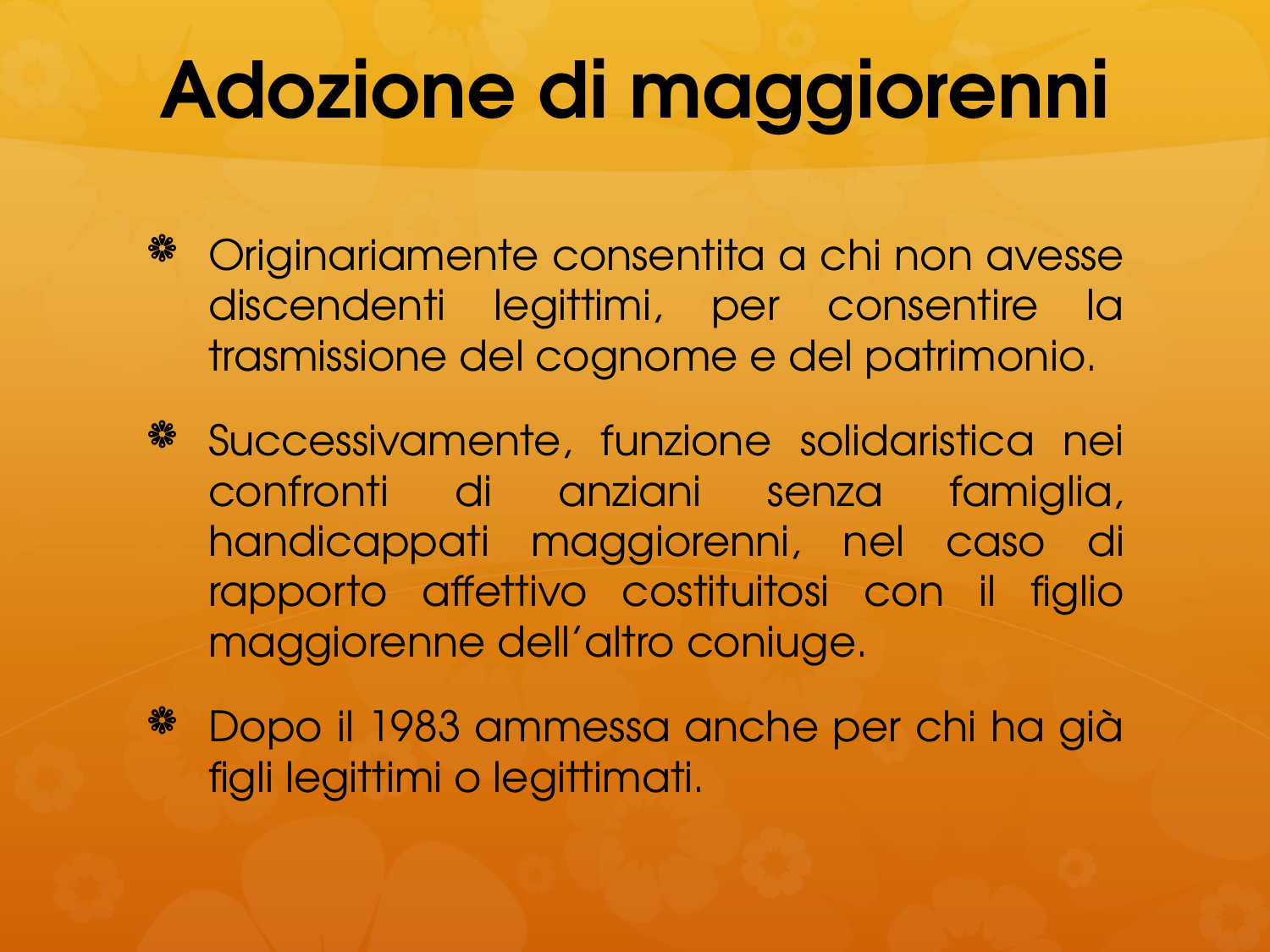

# Adozione di maggiorenni
Originariamente consentita a chi non avesse discendenti legittimi, per consentire la trasmissione del cognome e del patrimonio.
Successivamente, funzione solidaristica nei confronti di anziani senza famiglia, handicappati maggiorenni, nel caso di rapporto affettivo costituitosi con il figlio maggiorenne dell’altro coniuge.
Dopo il 1983 ammessa anche per chi ha già figli legittimi o legittimati.